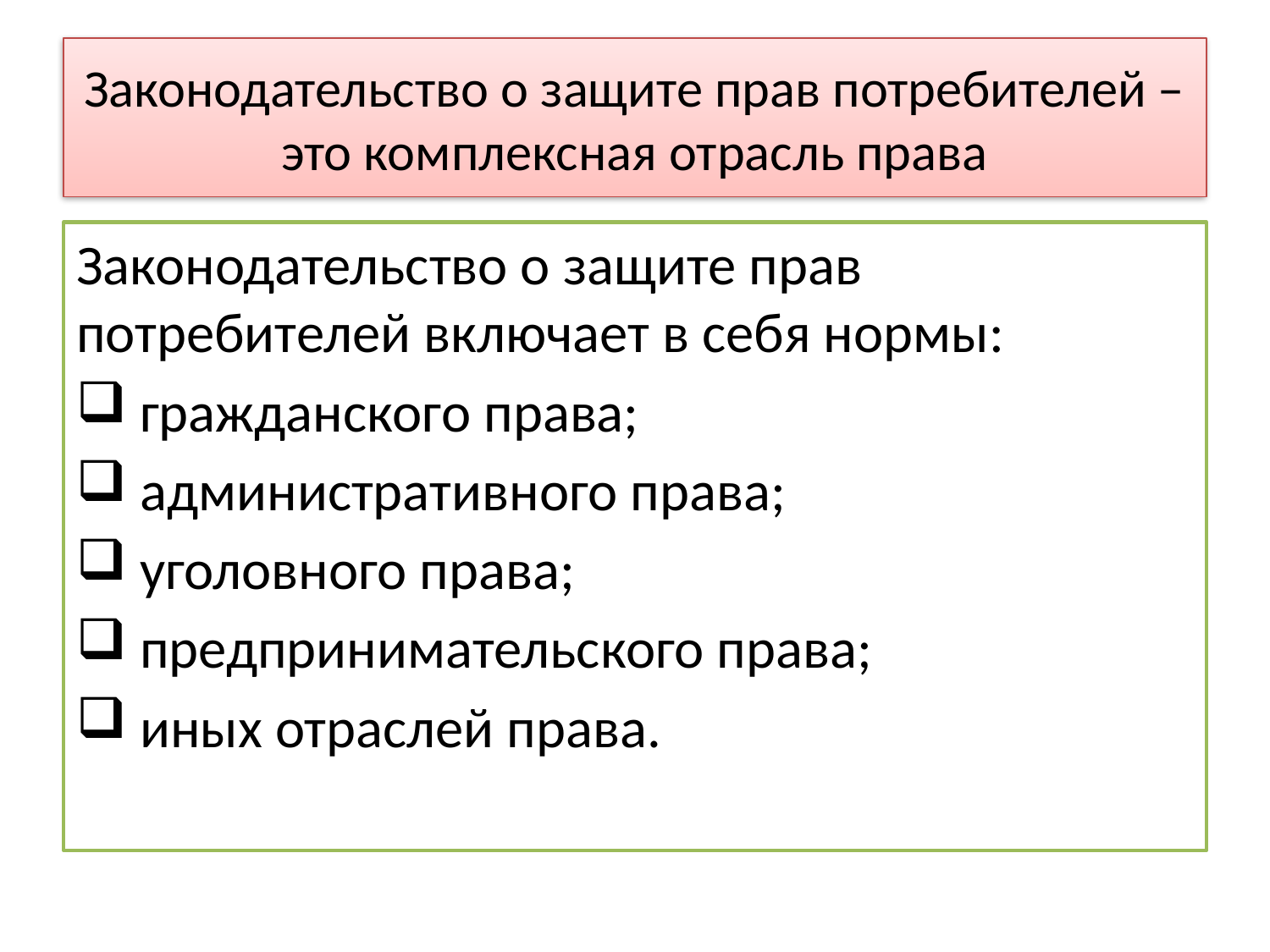

# Законодательство о защите прав потребителей – это комплексная отрасль права
Законодательство о защите прав потребителей включает в себя нормы:
 гражданского права;
 административного права;
 уголовного права;
 предпринимательского права;
 иных отраслей права.